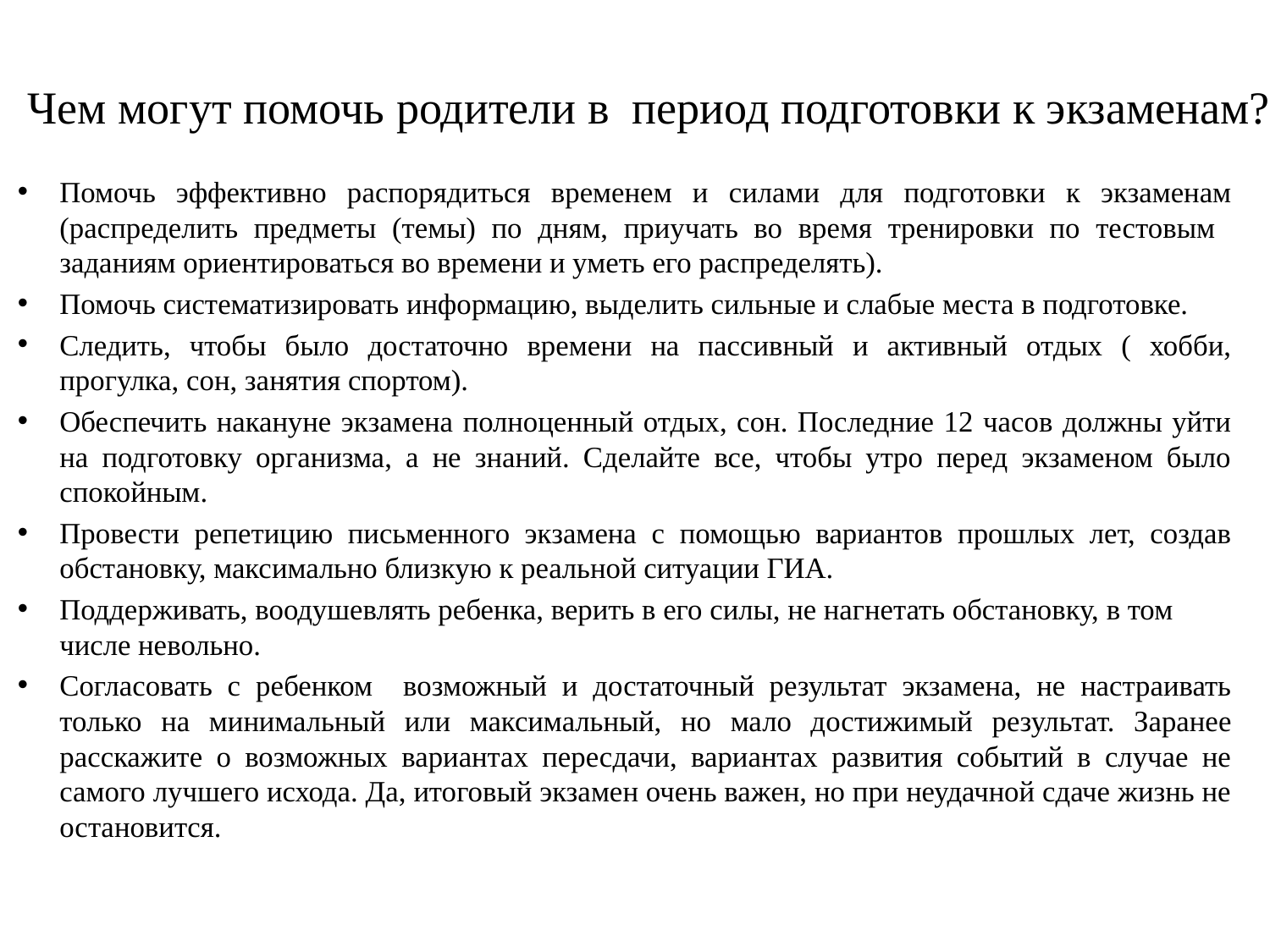

# Чем могут помочь родители в  период подготовки к экзаменам?

Помочь эффективно распорядиться временем и силами для подготовки к экзаменам (распределить предметы (темы) по дням, приучать во время тренировки по тестовым  заданиям ориентироваться во времени и уметь его распределять).
Помочь систематизировать информацию, выделить сильные и слабые места в подготовке.
Следить, чтобы было достаточно времени на пассивный и активный отдых ( хобби, прогулка, сон, занятия спортом).
Обеспечить накануне экзамена полноценный отдых, сон. Последние 12 часов должны уйти на подготовку организма, а не знаний. Сделайте все, чтобы утро перед экзаменом было спокойным.
Провести репетицию письменного экзамена с помощью вариантов прошлых лет, создав обстановку, максимально близкую к реальной ситуации ГИА.
Поддерживать, воодушевлять ребенка, верить в его силы, не нагнетать обстановку, в том числе невольно.
Согласовать с ребенком  возможный и достаточный результат экзамена, не настраивать только на минимальный или максимальный, но мало достижимый результат. Заранее расскажите о возможных вариантах пересдачи, вариантах развития событий в случае не самого лучшего исхода. Да, итоговый экзамен очень важен, но при неудачной сдаче жизнь не остановится.